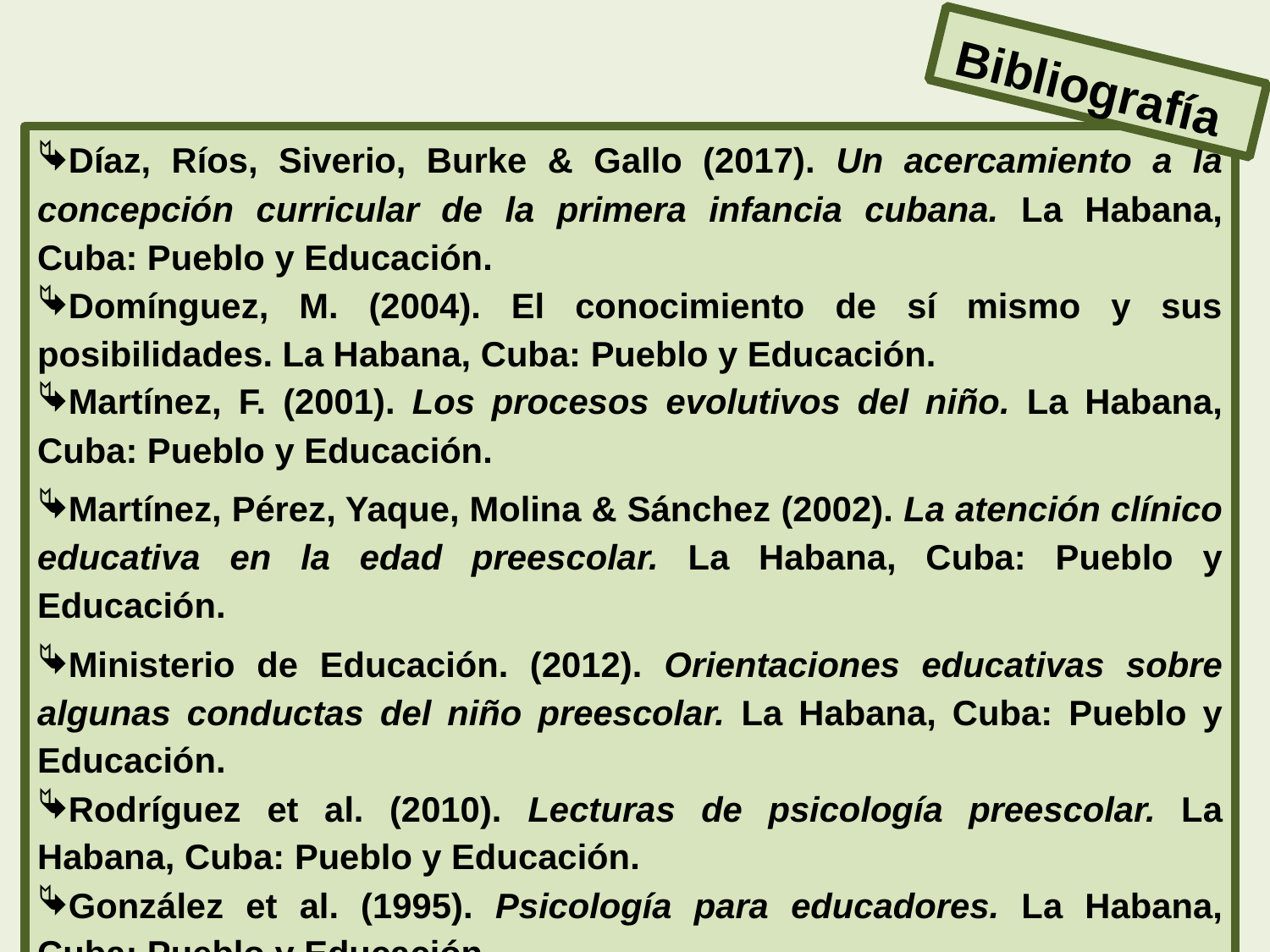

Bibliografía
Díaz, Ríos, Siverio, Burke & Gallo (2017). Un acercamiento a la concepción curricular de la primera infancia cubana. La Habana, Cuba: Pueblo y Educación.
Domínguez, M. (2004). El conocimiento de sí mismo y sus posibilidades. La Habana, Cuba: Pueblo y Educación.
Martínez, F. (2001). Los procesos evolutivos del niño. La Habana, Cuba: Pueblo y Educación.
Martínez, Pérez, Yaque, Molina & Sánchez (2002). La atención clínico educativa en la edad preescolar. La Habana, Cuba: Pueblo y Educación.
Ministerio de Educación. (2012). Orientaciones educativas sobre algunas conductas del niño preescolar. La Habana, Cuba: Pueblo y Educación.
Rodríguez et al. (2010). Lecturas de psicología preescolar. La Habana, Cuba: Pueblo y Educación.
González et al. (1995). Psicología para educadores. La Habana, Cuba: Pueblo y Educación.